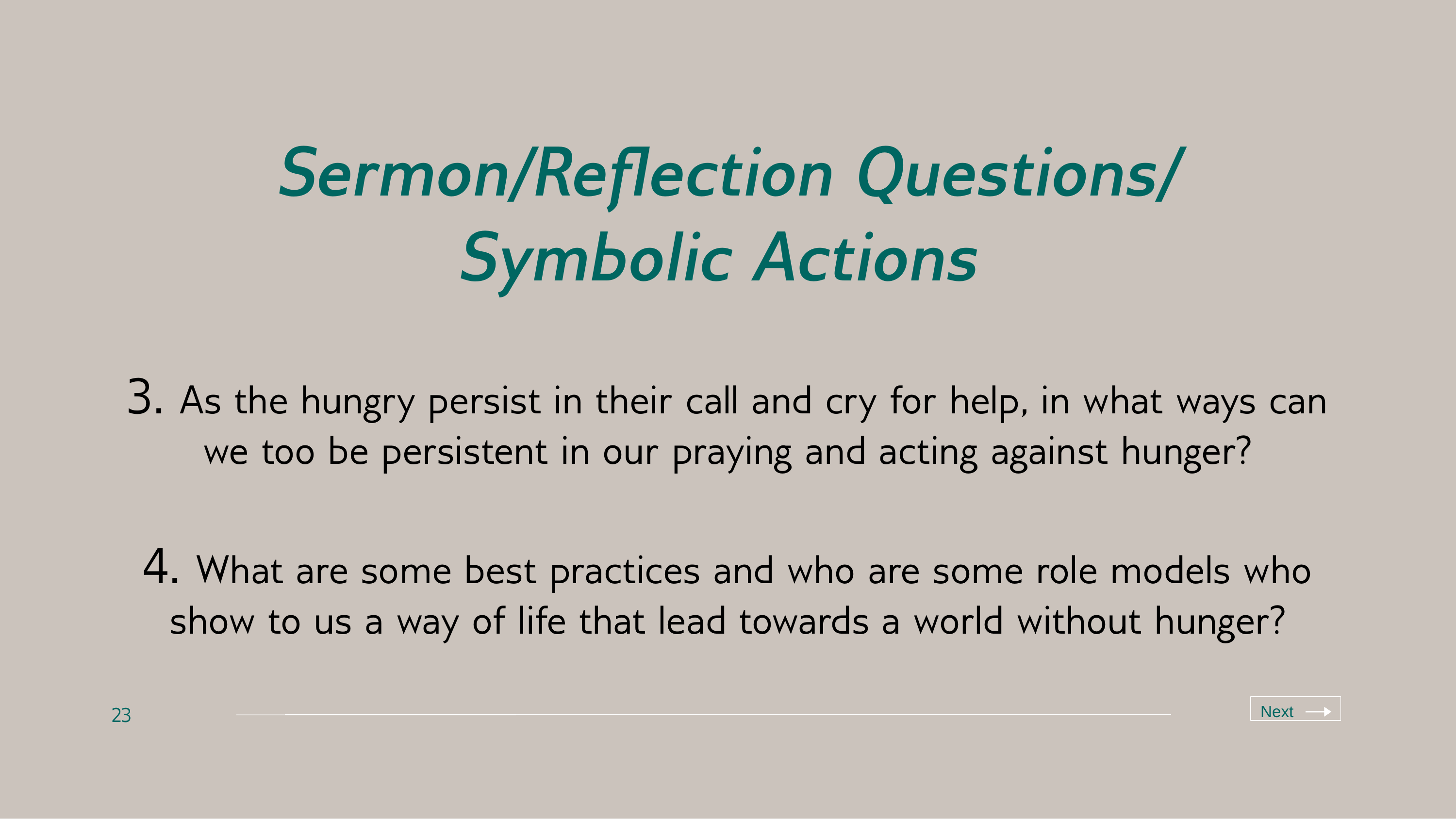

# Sermon/Reflection Questions/ Symbolic Actions    3. As the hungry persist in their call and cry for help, in what ways can we too be persistent in our praying and acting against hunger? 4. What are some best practices and who are some role models who show to us a way of life that lead towards a world without hunger?
Next
23